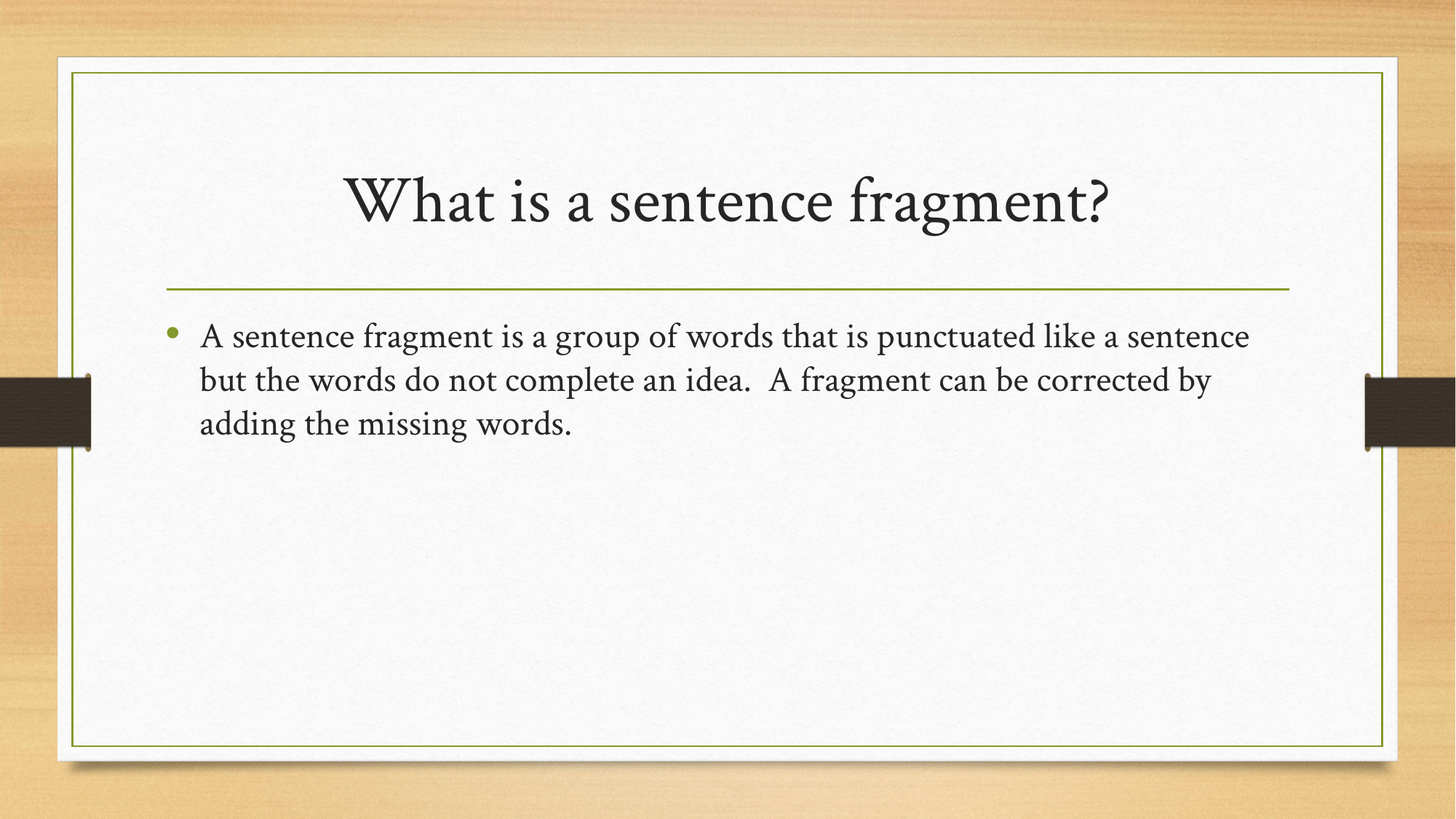

# What is a sentence fragment?
A sentence fragment is a group of words that is punctuated like a sentence but the words do not complete an idea.  A fragment can be corrected by adding the missing words.